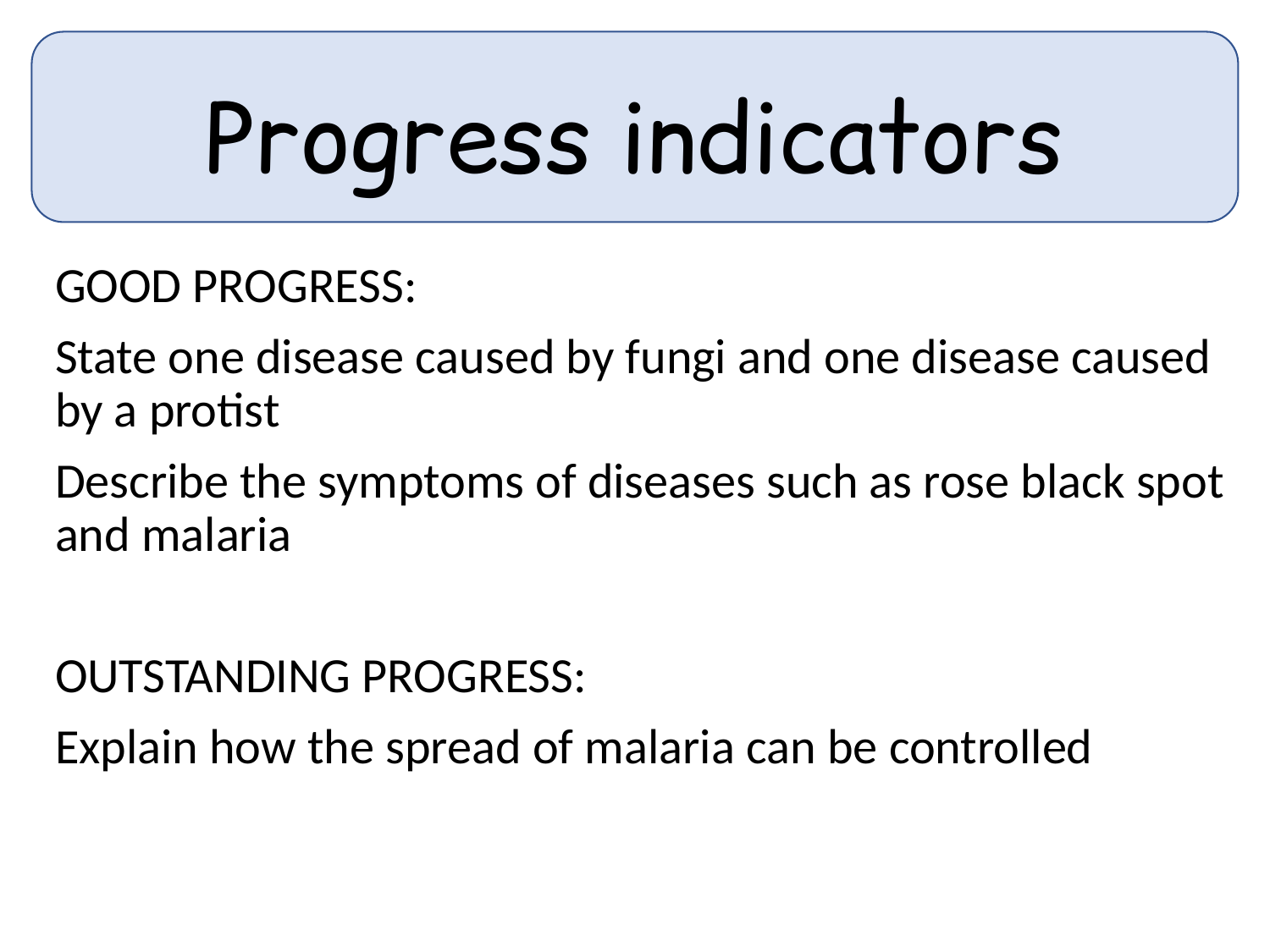

Progress indicators
GOOD PROGRESS:
State one disease caused by fungi and one disease caused by a protist
Describe the symptoms of diseases such as rose black spot and malaria

OUTSTANDING PROGRESS:
Explain how the spread of malaria can be controlled